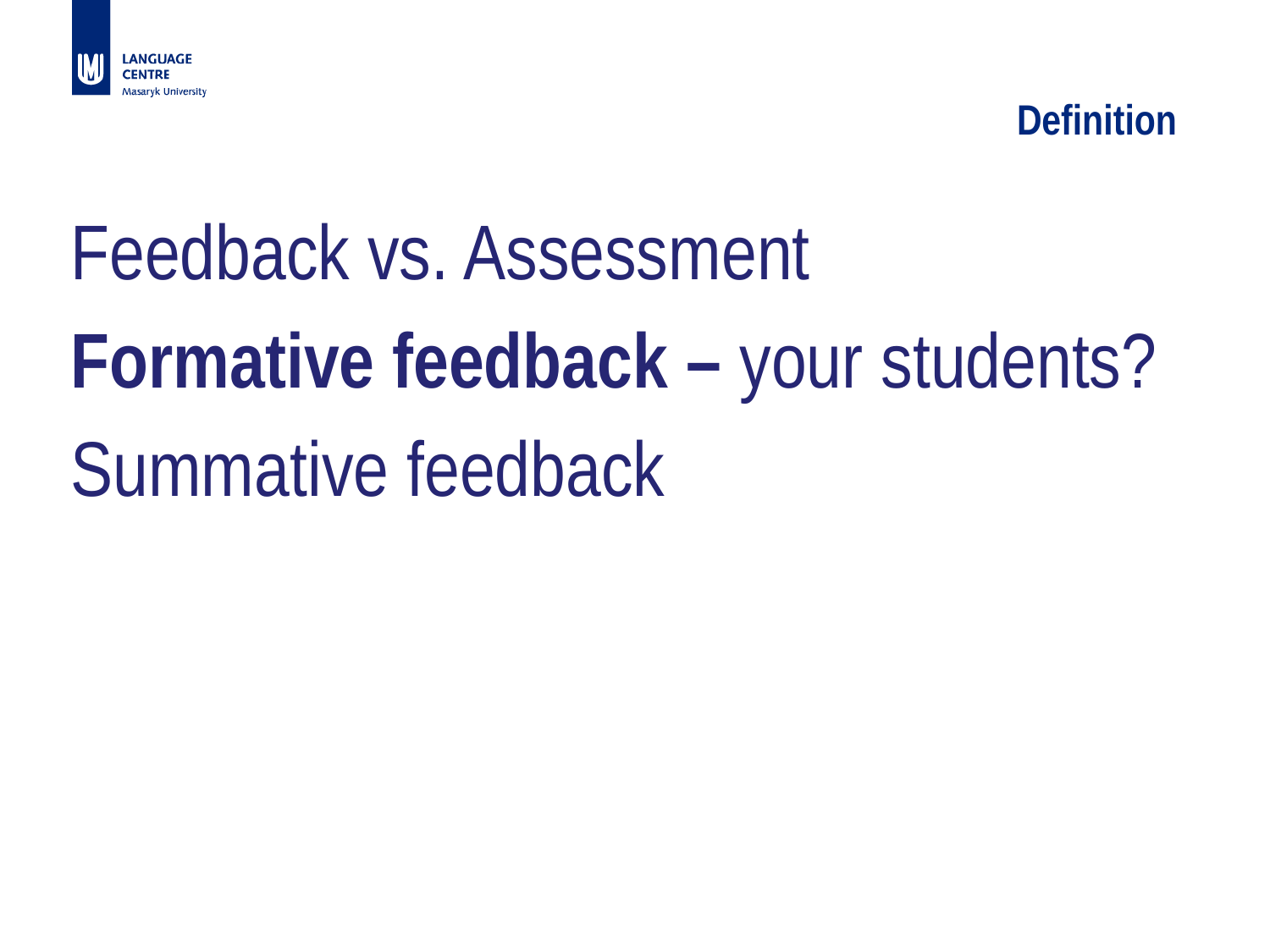

# Definition
Feedback vs. Assessment
Formative feedback – your students?
Summative feedback